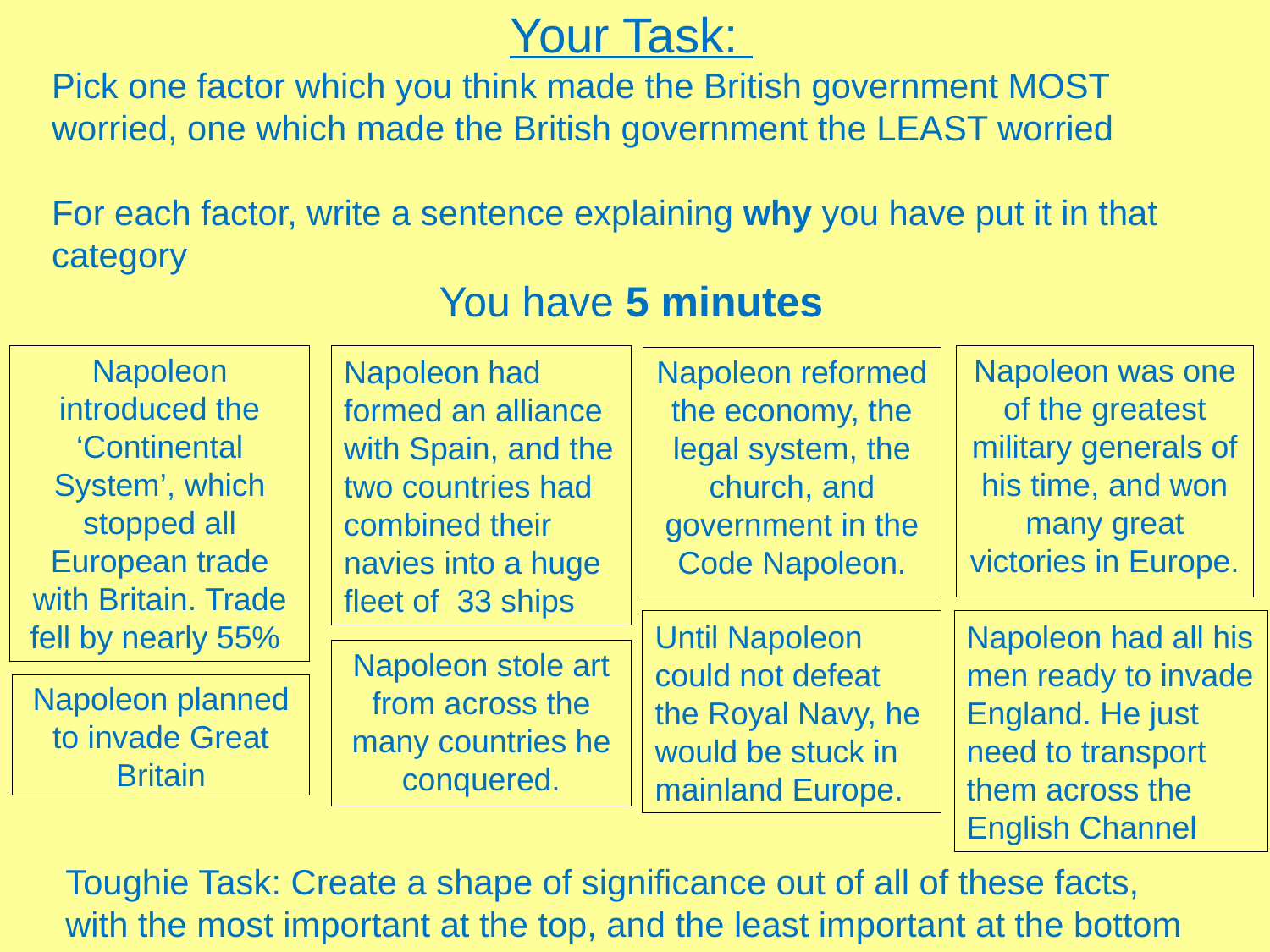

Your Task:
Pick one factor which you think made the British government MOST worried, one which made the British government the LEAST worried

For each factor, write a sentence explaining why you have put it in that category
You have 5 minutes

Napoleon introduced the ‘Continental System’, which stopped all European trade with Britain. Trade fell by nearly 55%
Napoleon had formed an alliance with Spain, and the two countries had combined their navies into a huge fleet of  33 ships
Napoleon was one of the greatest military generals of his time, and won many great victories in Europe.
Napoleon reformed the economy, the legal system, the church, and government in the Code Napoleon.
Until Napoleon could not defeat the Royal Navy, he would be stuck in mainland Europe.
Napoleon had all his men ready to invade England. He just need to transport them across the English Channel
Napoleon stole art from across the many countries he conquered.
Napoleon planned to invade Great Britain
Toughie Task: Create a shape of significance out of all of these facts, with the most important at the top, and the least important at the bottom